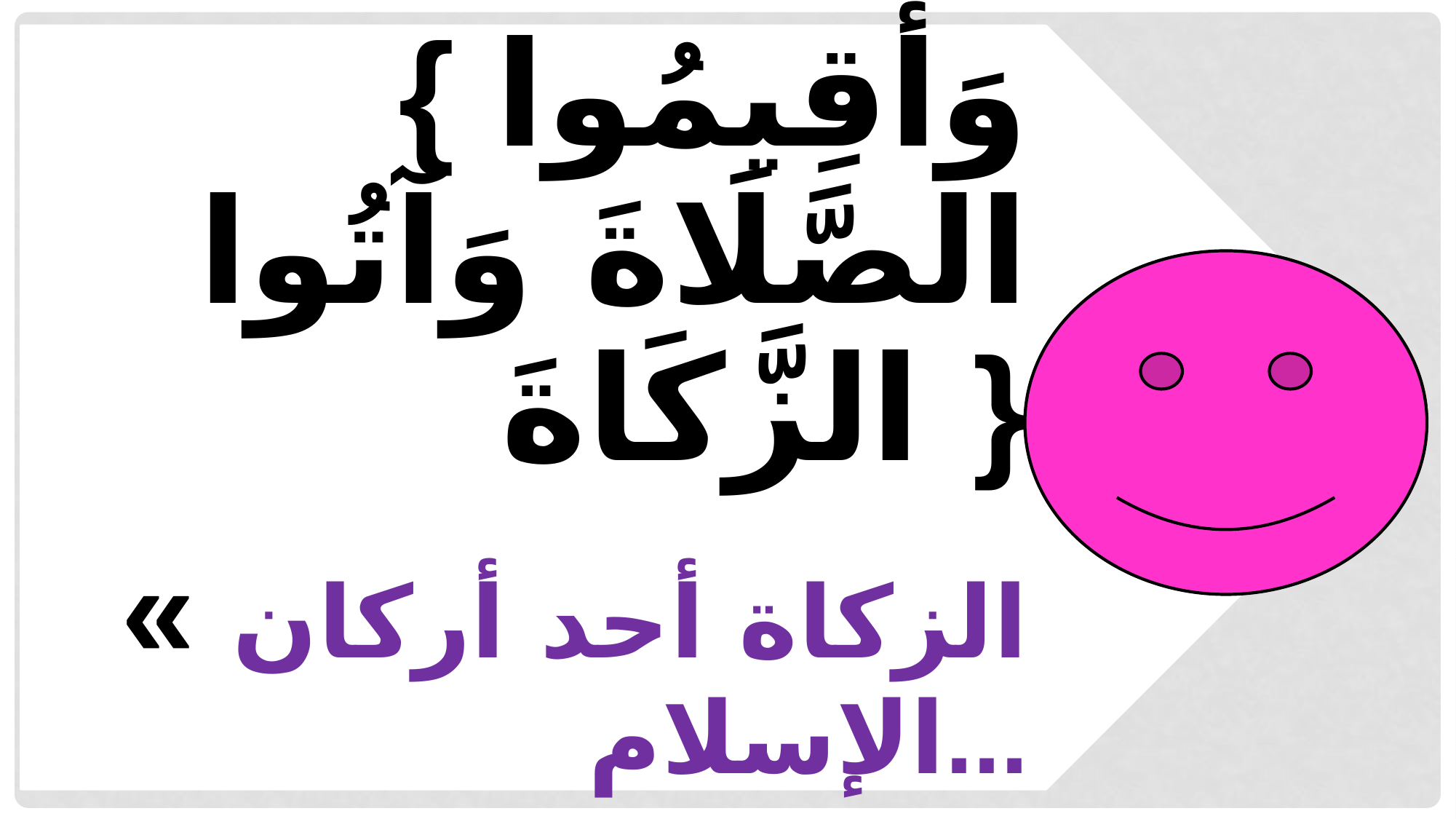

{ وَأَقِيمُوا الصَّلَاةَ وَآتُوا الزَّكَاةَ }
« الزكاة أحد أركان الإسلام...